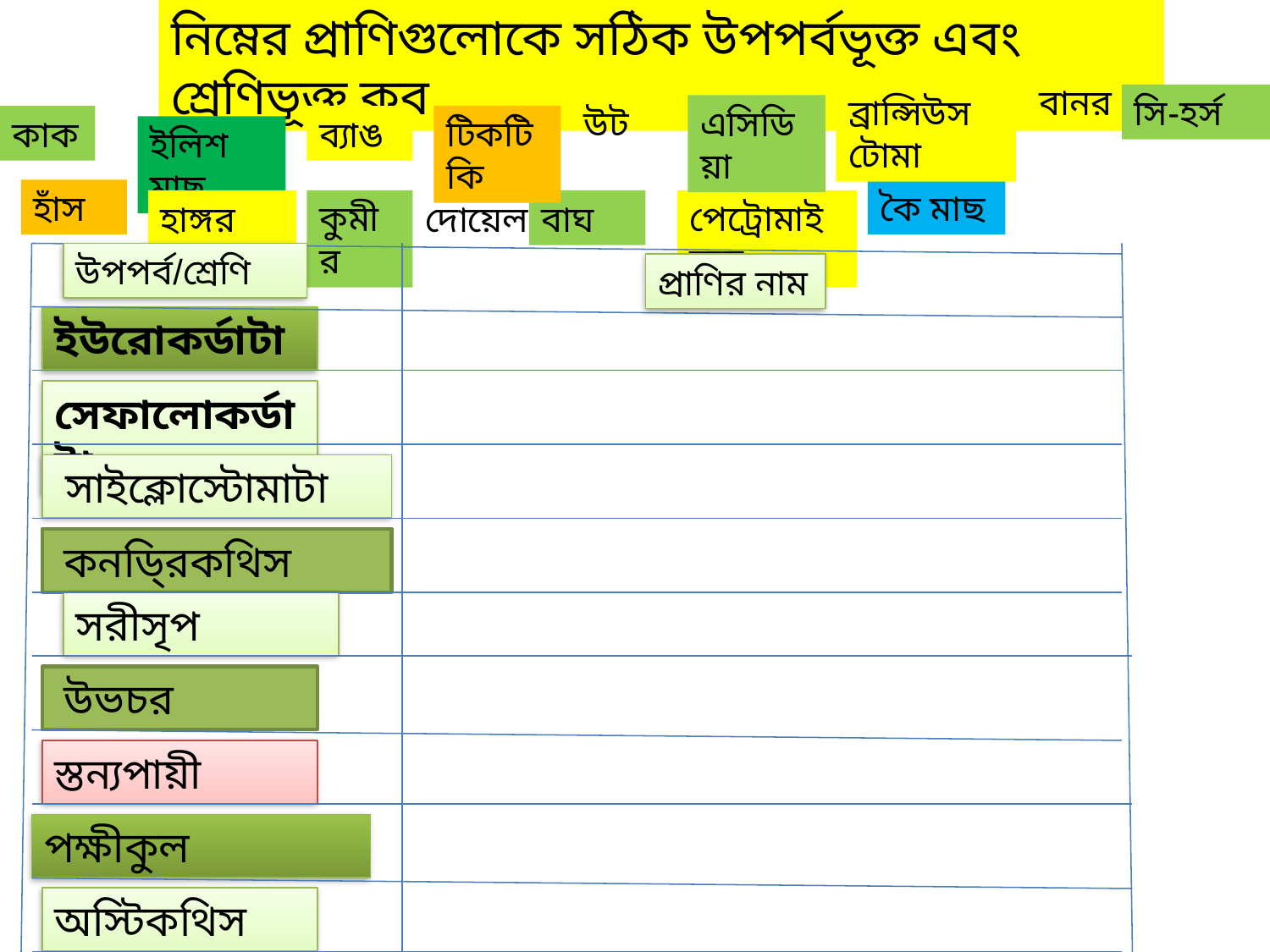

নিম্নের প্রাণিগুলোকে সঠিক উপপর্বভূক্ত এবং শ্রেণিভূক্ত কর
বানর
ব্রান্সিউসটোমা
সি-হর্স

উট
এসিডিয়া
কাক
ব্যাঙ
টিকটিকি
ইলিশ মাছ
হাঁস
কৈ মাছ
হাঙ্গর
কুমীর
দোয়েল
বাঘ
পেট্রোমাইজন
উপপর্ব/শ্রেণি
প্রাণির নাম
ইউরোকর্ডাটা
সেফালোকর্ডাটা
 সাইক্লোস্টোমাটা
 কনডি্রকথিস
সরীসৃপ
 উভচর
স্তন্যপায়ী
পক্ষীকুল
অস্টিকথিস